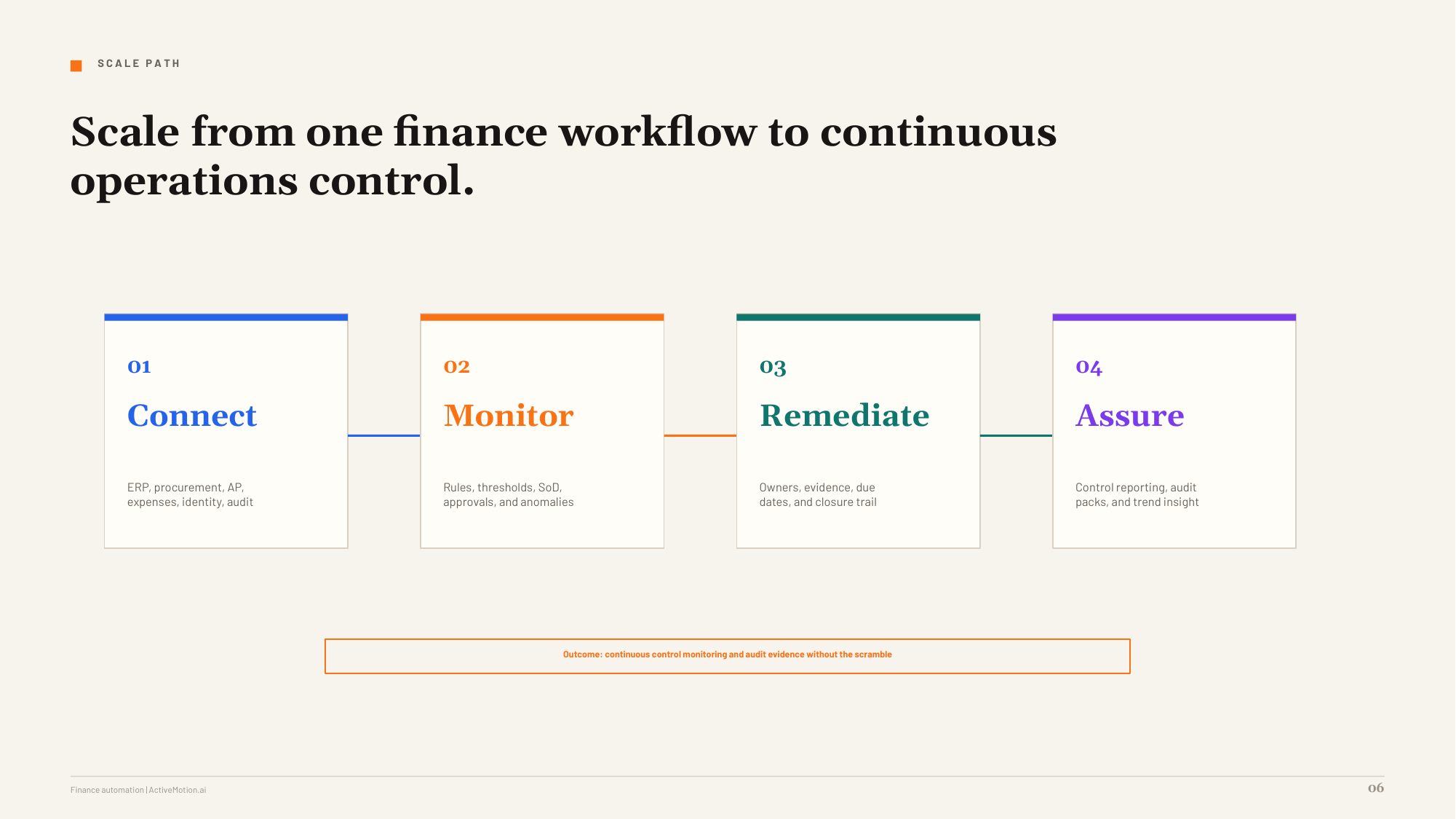

S C A L E   P A T H

Scale from one finance workflow to continuous operations control.

01
02
03
04
Connect
Monitor
Remediate
Assure

ERP, procurement, AP,
expenses, identity, audit
Rules, thresholds, SoD,
approvals, and anomalies
Owners, evidence, due
dates, and closure trail
Control reporting, audit
packs, and trend insight

Outcome: continuous control monitoring and audit evidence without the scramble

06
Finance automation | ActiveMotion.ai